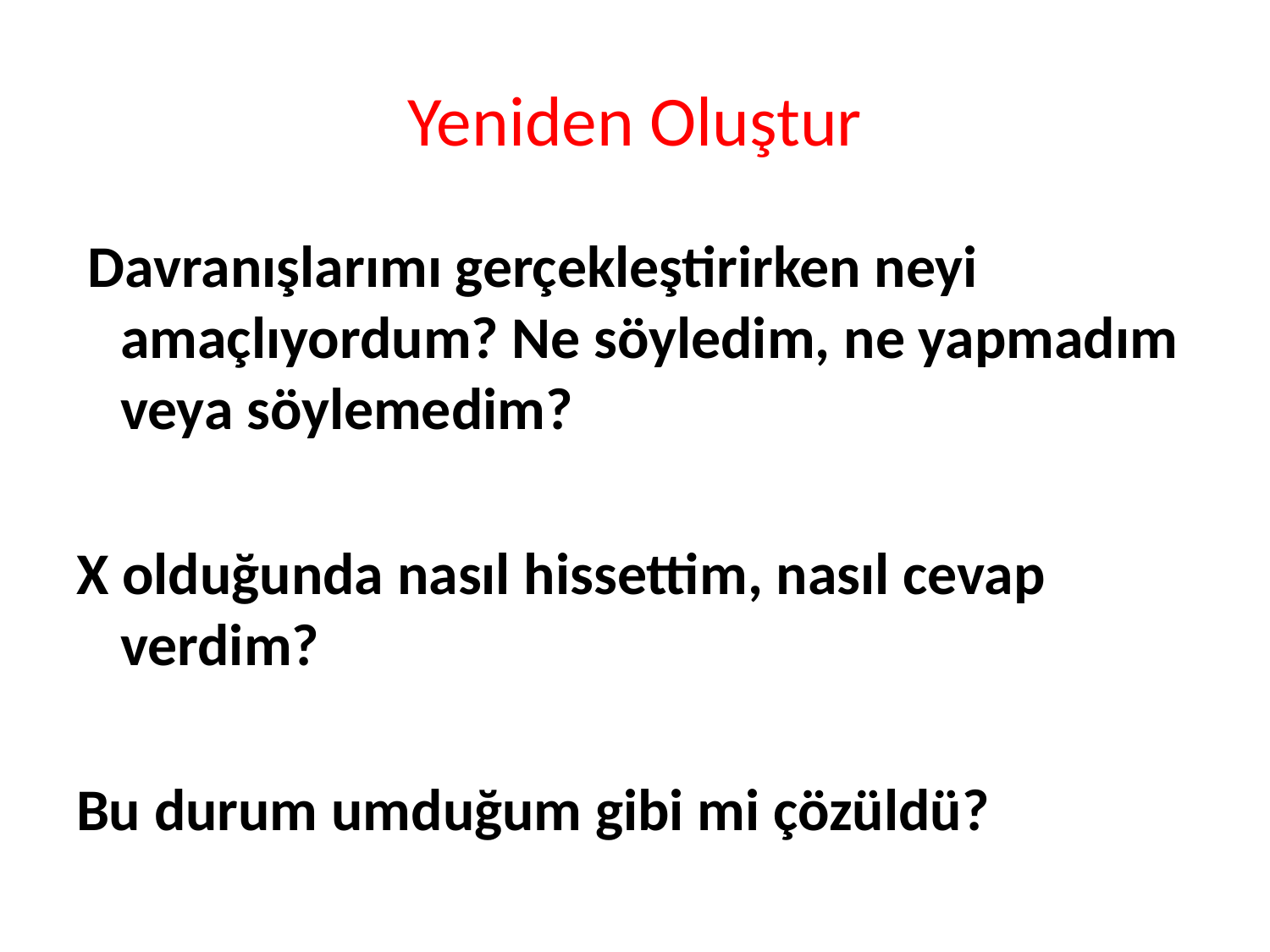

# Yeniden Oluştur
 Davranışlarımı gerçekleştirirken neyi amaçlıyordum? Ne söyledim, ne yapmadım veya söylemedim?

X olduğunda nasıl hissettim, nasıl cevap verdim?

Bu durum umduğum gibi mi çözüldü?